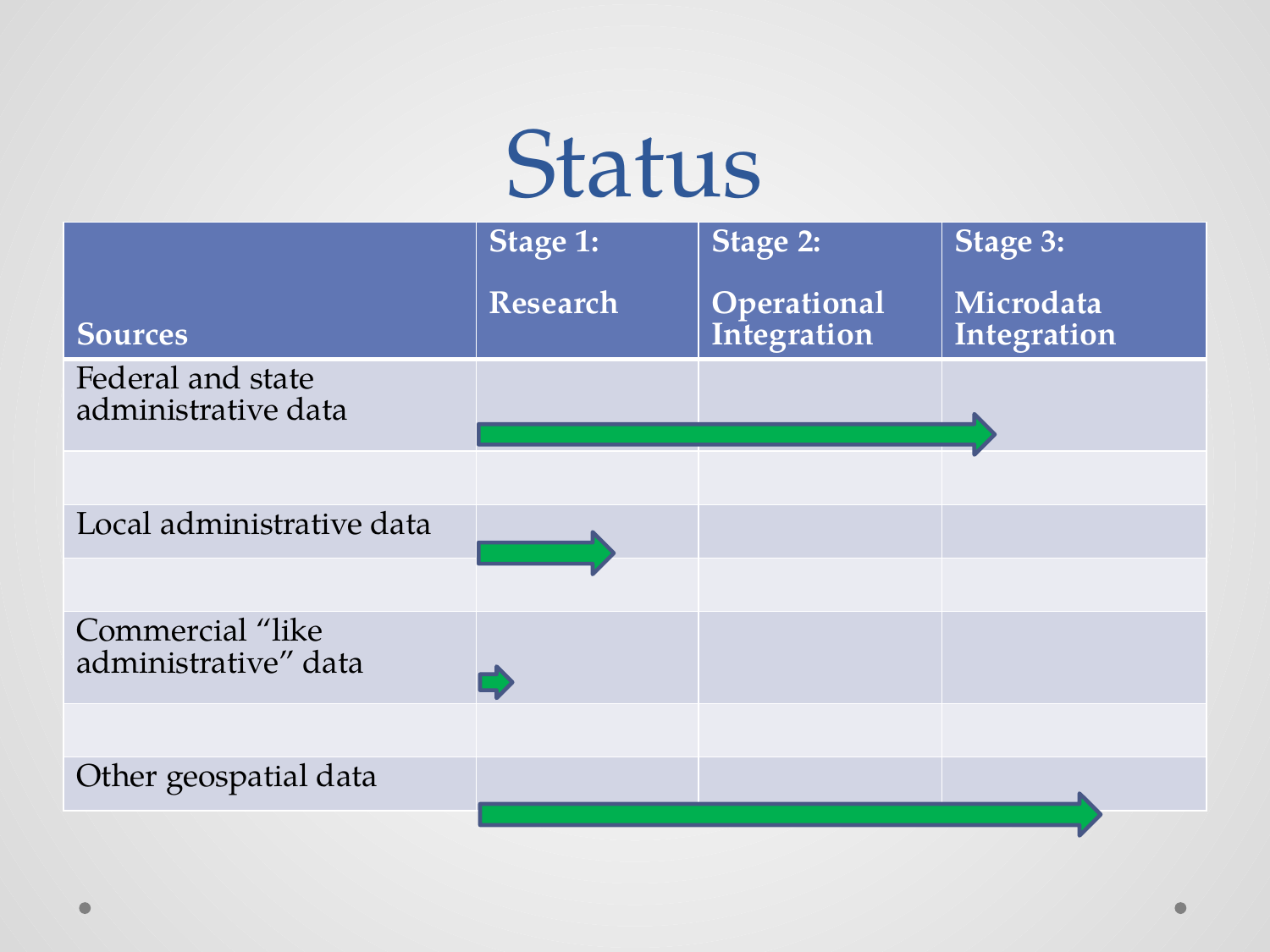

# Status
| Sources | Stage 1: Research | Stage 2: Operational Integration | Stage 3: Microdata Integration |
| --- | --- | --- | --- |
| Federal and state administrative data |  |  |  |
|  |  |  |  |
| Local administrative data |  |  |  |
|  |  |  |  |
| Commercial “like administrative” data |  |  |  |
|  |  |  |  |
| Other geospatial data |  |  |  |